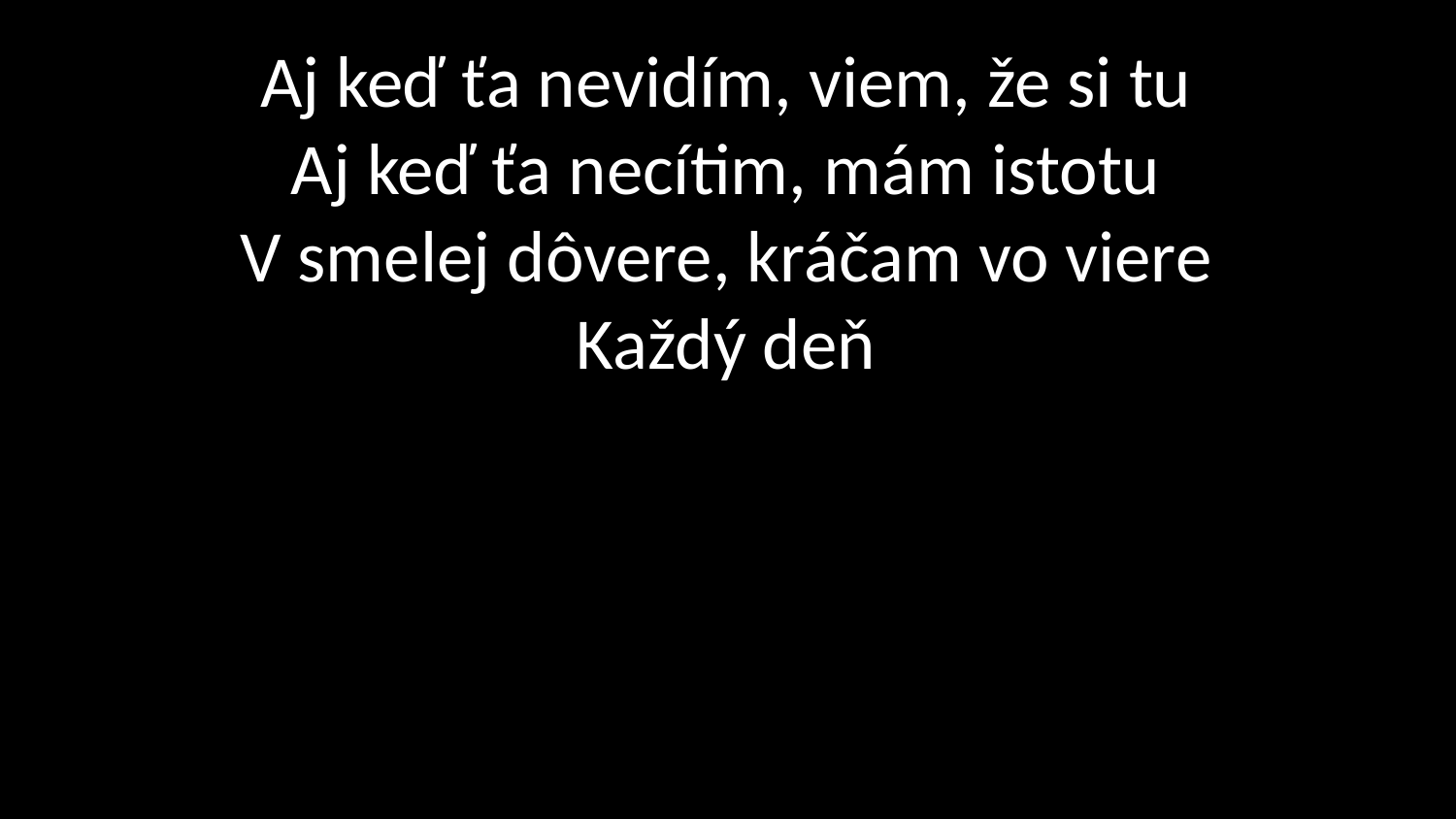

# Aj keď ťa nevidím, viem, že si tu Aj keď ťa necítim, mám istotu V smelej dôvere, kráčam vo viere Každý deň